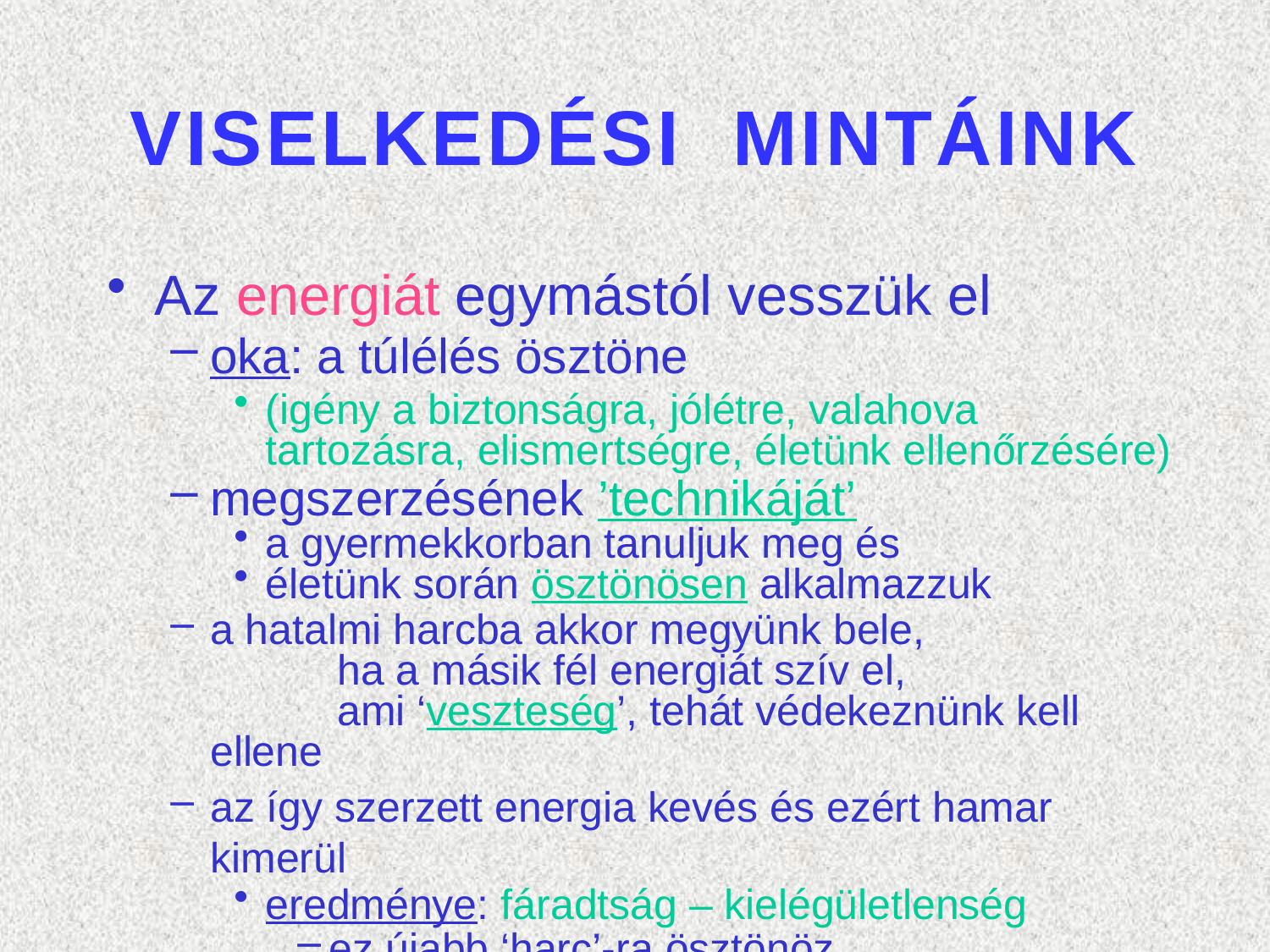

# VISELKEDÉSI  MINTÁINK
Az energiát egymástól vesszük el
oka: a túlélés ösztöne
(igény a biztonságra, jólétre, valahova tartozásra, elismertségre, életünk ellenőrzésére)
megszerzésének ’technikáját’
a gyermekkorban tanuljuk meg és
életünk során ösztönösen alkalmazzuk
a hatalmi harcba akkor megyünk bele,
	ha a másik fél energiát szív el,
	ami ‘veszteség’, tehát védekeznünk kell ellene
az így szerzett energia kevés és ezért hamar kimerül
eredménye: fáradtság – kielégületlenség
ez újabb ‘harc’-ra ösztönöz